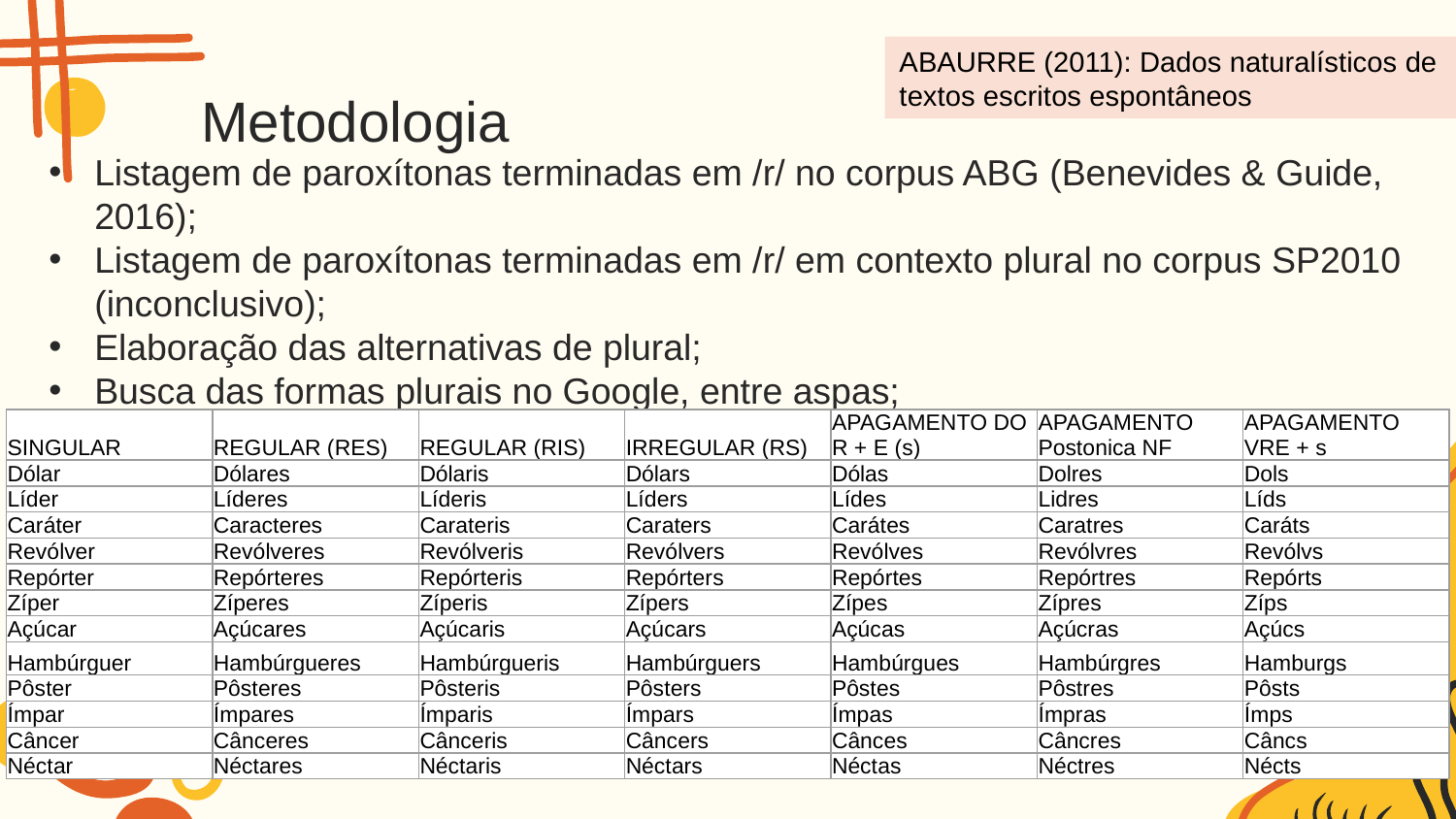

ABAURRE (2011): Dados naturalísticos de textos escritos espontâneos
# Metodologia
Listagem de paroxítonas terminadas em /r/ no corpus ABG (Benevides & Guide, 2016);
Listagem de paroxítonas terminadas em /r/ em contexto plural no corpus SP2010 (inconclusivo);
Elaboração das alternativas de plural;
Busca das formas plurais no Google, entre aspas;
Tabulação da contagem de palavras buscadas no Google.
| SINGULAR | REGULAR (RES) | REGULAR (RIS) | IRREGULAR (RS) | APAGAMENTO DO R + E (s) | APAGAMENTO Postonica NF | APAGAMENTO VRE + s |
| --- | --- | --- | --- | --- | --- | --- |
| Dólar | Dólares | Dólaris | Dólars | Dólas | Dolres | Dols |
| Líder | Líderes | Líderis | Líders | Lídes | Lidres | Líds |
| Caráter | Caracteres | Carateris | Caraters | Carátes | Caratres | Caráts |
| Revólver | Revólveres | Revólveris | Revólvers | Revólves | Revólvres | Revólvs |
| Repórter | Repórteres | Repórteris | Repórters | Repórtes | Repórtres | Repórts |
| Zíper | Zíperes | Zíperis | Zípers | Zípes | Zípres | Zíps |
| Açúcar | Açúcares | Açúcaris | Açúcars | Açúcas | Açúcras | Açúcs |
| Hambúrguer | Hambúrgueres | Hambúrgueris | Hambúrguers | Hambúrgues | Hambúrgres | Hamburgs |
| Pôster | Pôsteres | Pôsteris | Pôsters | Pôstes | Pôstres | Pôsts |
| Ímpar | Ímpares | Ímparis | Ímpars | Ímpas | Ímpras | Ímps |
| Câncer | Cânceres | Cânceris | Câncers | Cânces | Câncres | Câncs |
| Néctar | Néctares | Néctaris | Néctars | Néctas | Néctres | Nécts |